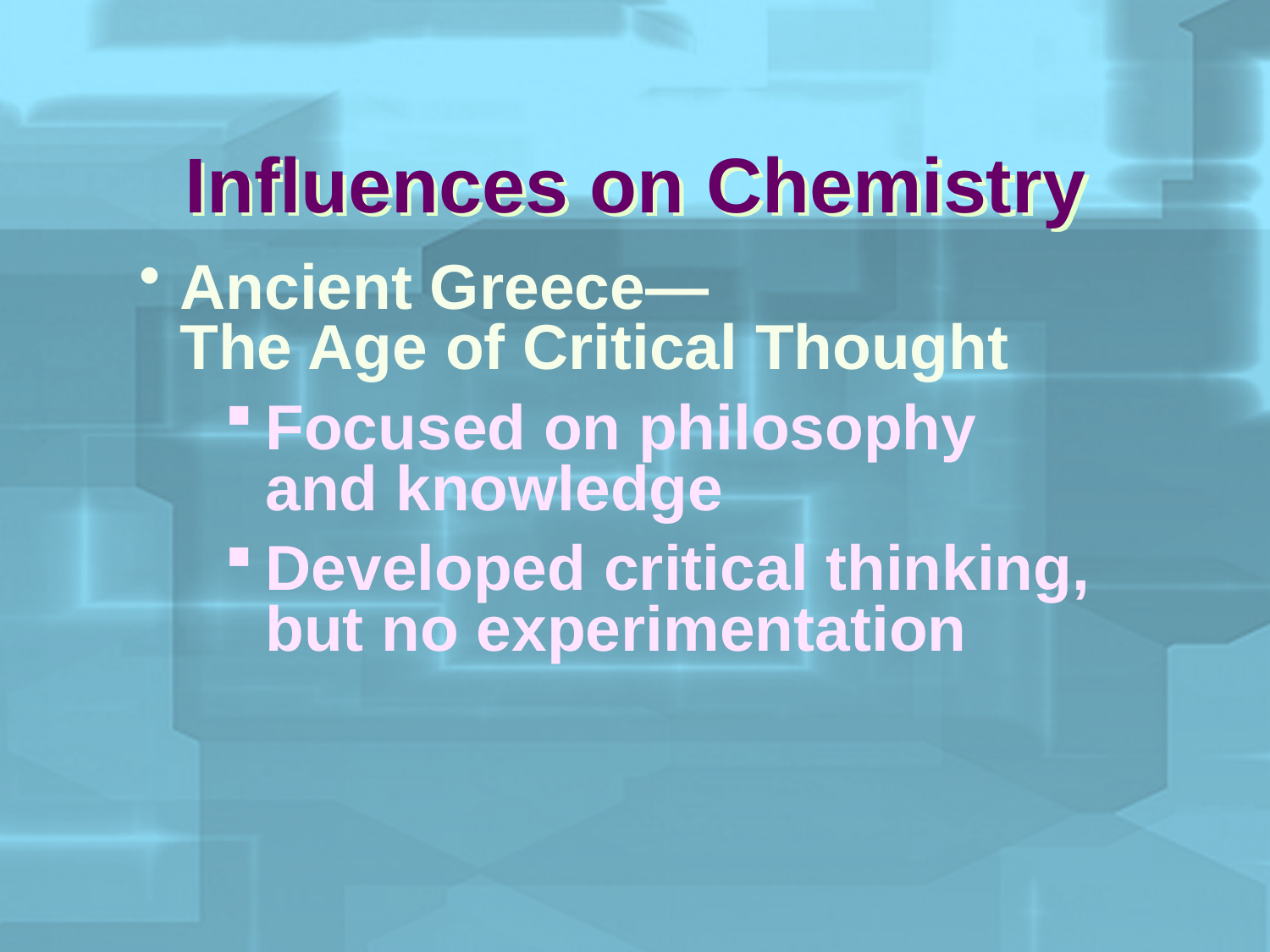

Influences on Chemistry
Ancient Greece—
The Age of Critical Thought
Focused on philosophy
and knowledge
Developed critical thinking, but no experimentation